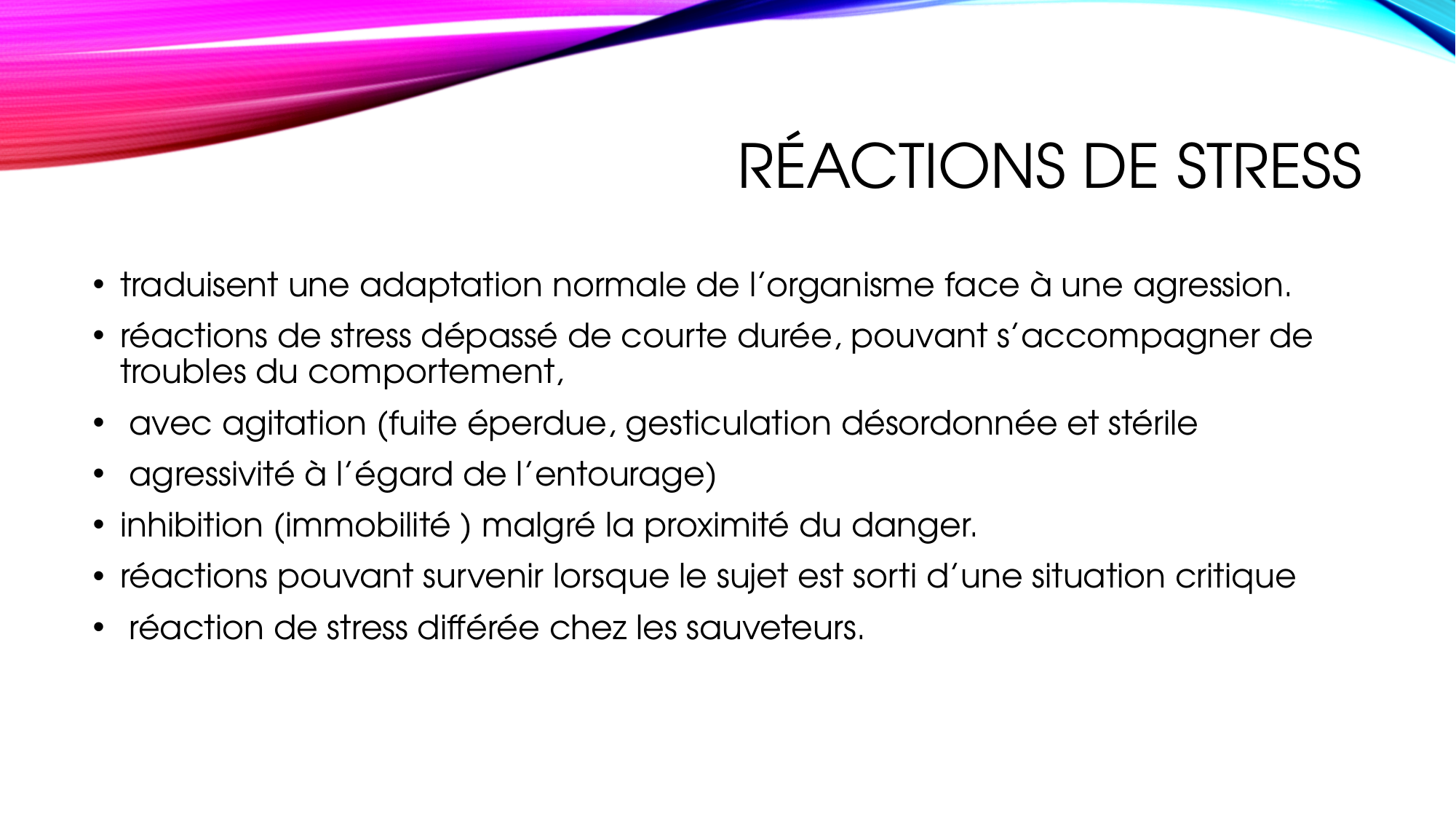

# Réactions de stress
traduisent une adaptation normale de l’organisme face à une agression.
réactions de stress dépassé de courte durée, pouvant s’accompagner de troubles du comportement,
 avec agitation (fuite éperdue, gesticulation désordonnée et stérile
 agressivité à l’égard de l’entourage)
inhibition (immobilité ) malgré la proximité du danger.
réactions pouvant survenir lorsque le sujet est sorti d’une situation critique
 réaction de stress différée chez les sauveteurs.